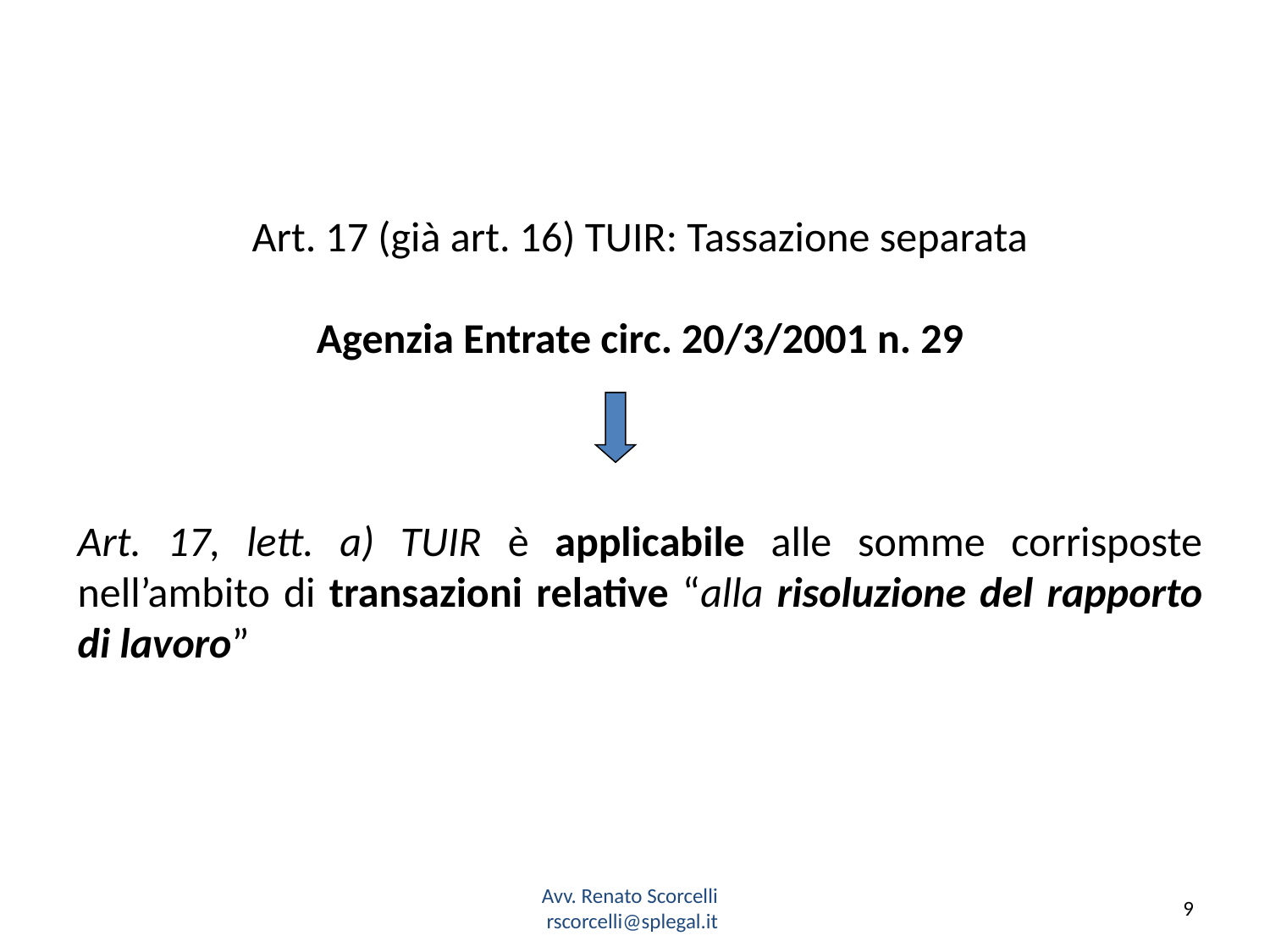

Art. 17 (già art. 16) TUIR: Tassazione separata

Agenzia Entrate circ. 20/3/2001 n. 29

Art. 17, lett. a) TUIR è applicabile alle somme corrisposte nell’ambito di transazioni relative “alla risoluzione del rapporto di lavoro”

Avv. Renato Scorcelli
rscorcelli@splegal.it
9